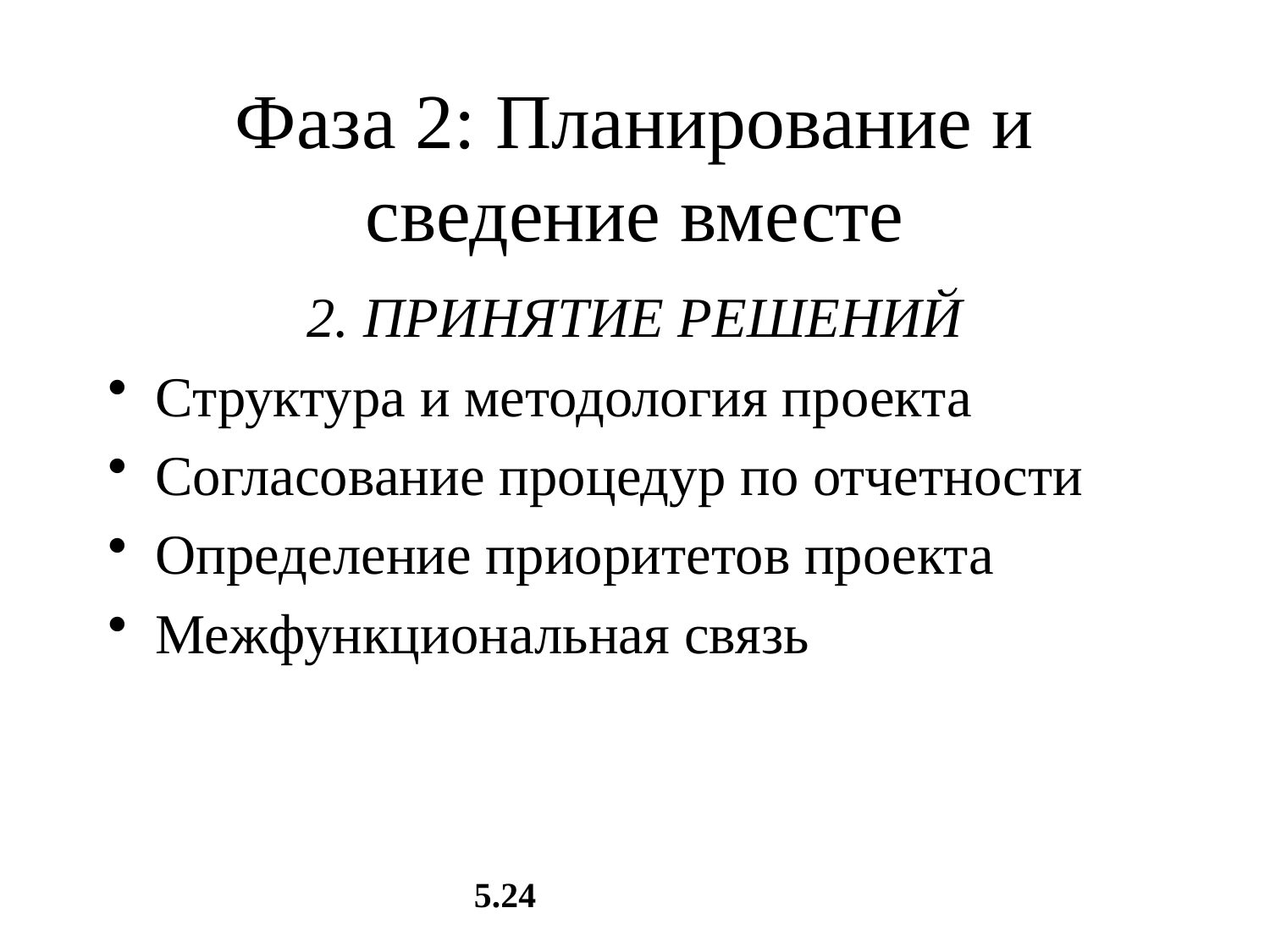

# Фаза 2: Планирование и сведение вместе
2. ПРИНЯТИЕ РЕШЕНИЙ
Структура и методология проекта
Согласование процедур по отчетности
Определение приоритетов проекта
Межфункциональная связь